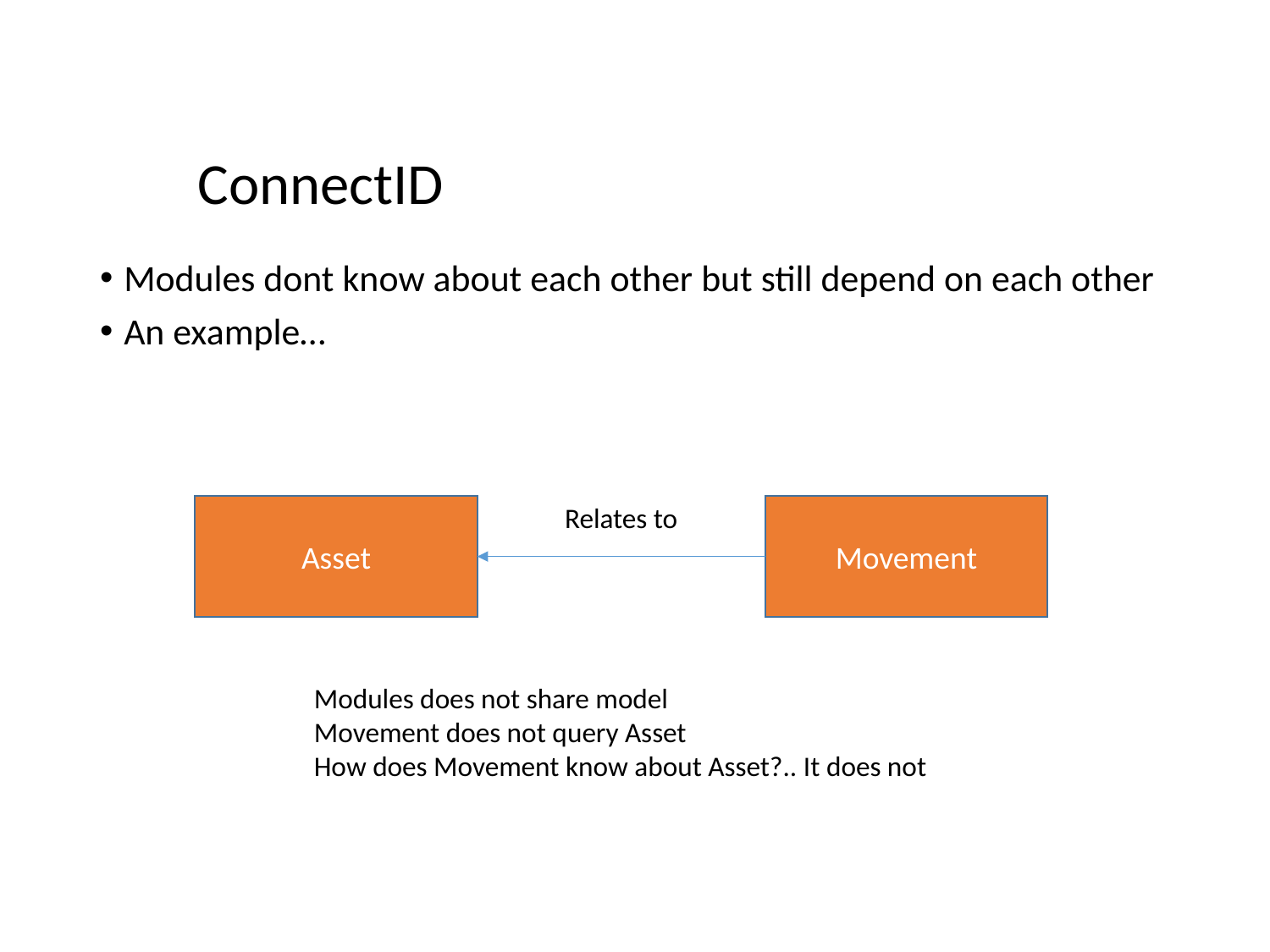

# ConnectID
Modules dont know about each other but still depend on each other
An example…

Relates to
Asset
Movement
Modules does not share model
Movement does not query Asset
How does Movement know about Asset?.. It does not